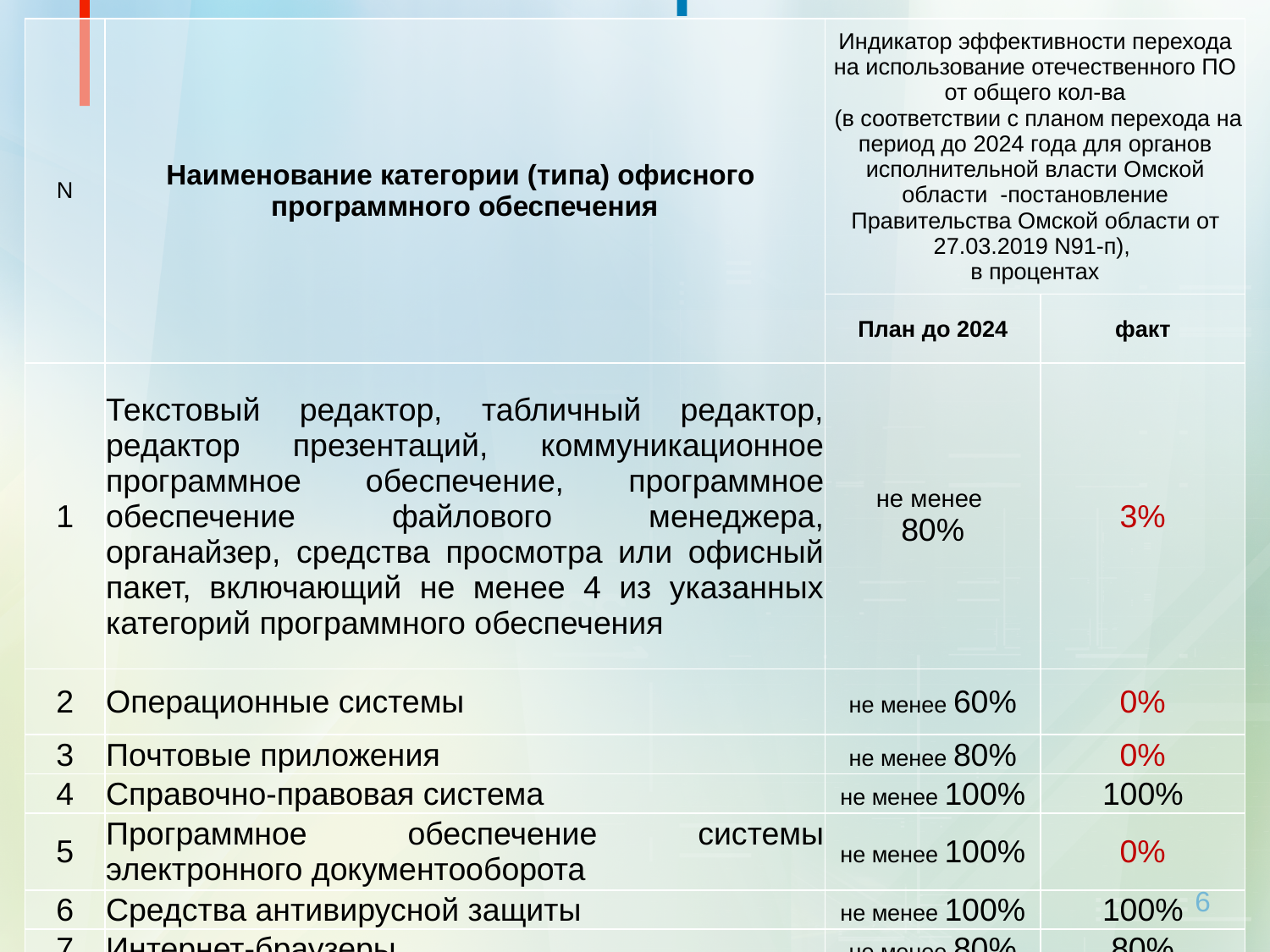

| N | Наименование категории (типа) офисного программного обеспечения | Индикатор эффективности перехода на использование отечественного ПО от общего кол-ва (в соответствии с планом перехода на период до 2024 года для органов исполнительной власти Омской области -постановление Правительства Омской области от 27.03.2019 N91-п), в процентах |  |
| --- | --- | --- | --- |
|  |  | План до 2024 | факт |
| 1 | Текстовый редактор, табличный редактор, редактор презентаций, коммуникационное программное обеспечение, программное обеспечение файлового менеджера, органайзер, средства просмотра или офисный пакет, включающий не менее 4 из указанных категорий программного обеспечения | не менее 80% | 3% |
| 2 | Операционные системы | не менее 60% | 0% |
| 3 | Почтовые приложения | не менее 80% | 0% |
| 4 | Справочно-правовая система | не менее 100% | 100% |
| 5 | Программное обеспечение системы электронного документооборота | не менее 100% | 0% |
| 6 | Средства антивирусной защиты | не менее 100% | 100% |
| 7 | Интернет-браузеры | не менее 80% | 80% |
6